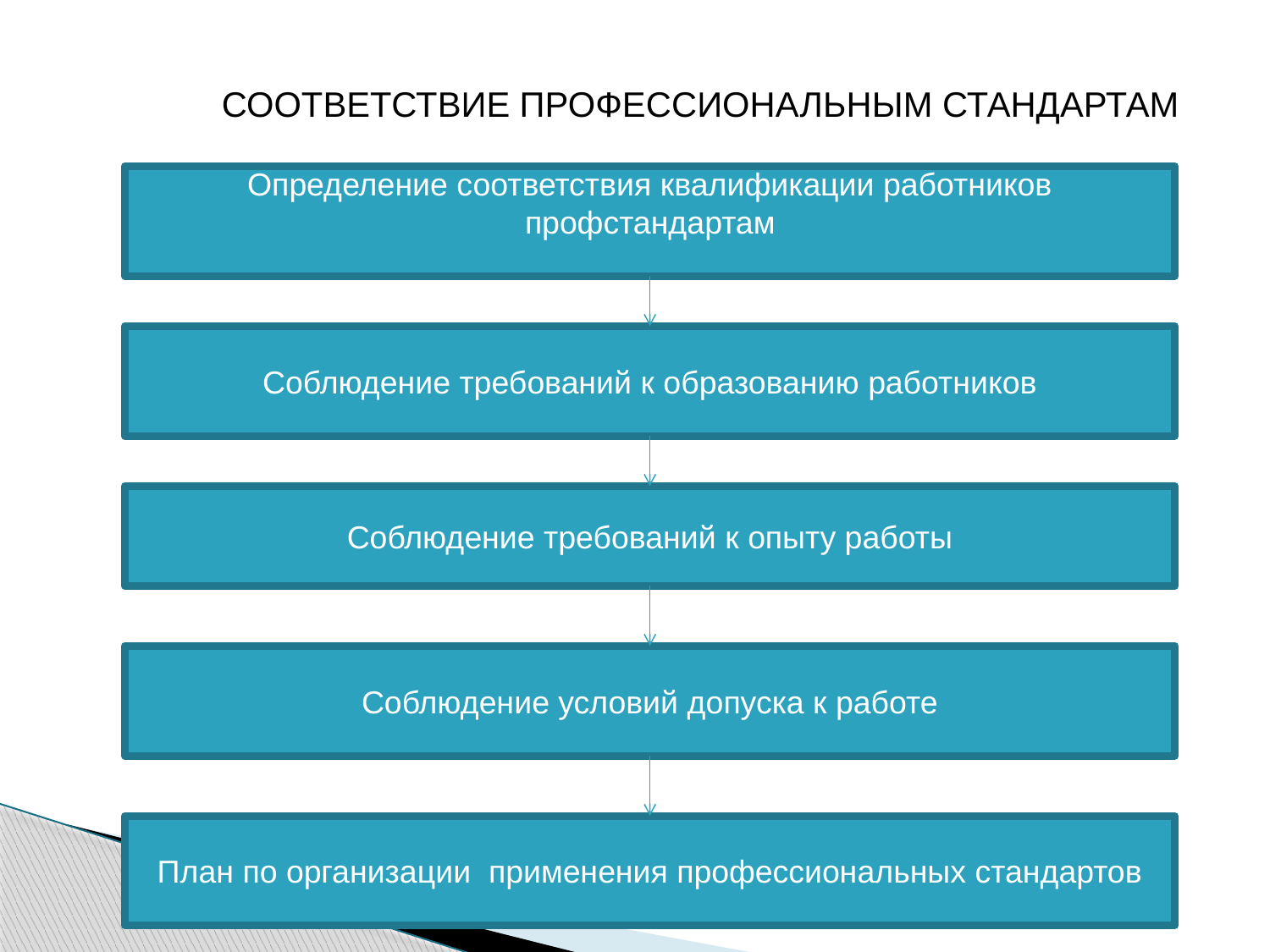

СООТВЕТСТВИЕ ПРОФЕССИОНАЛЬНЫМ СТАНДАРТАМ
Определение соответствия квалификации работников профстандартам

Соблюдение требований к образованию работников
Соблюдение требований к опыту работы
Соблюдение условий допуска к работе
План по организации  применения профессиональных стандартов